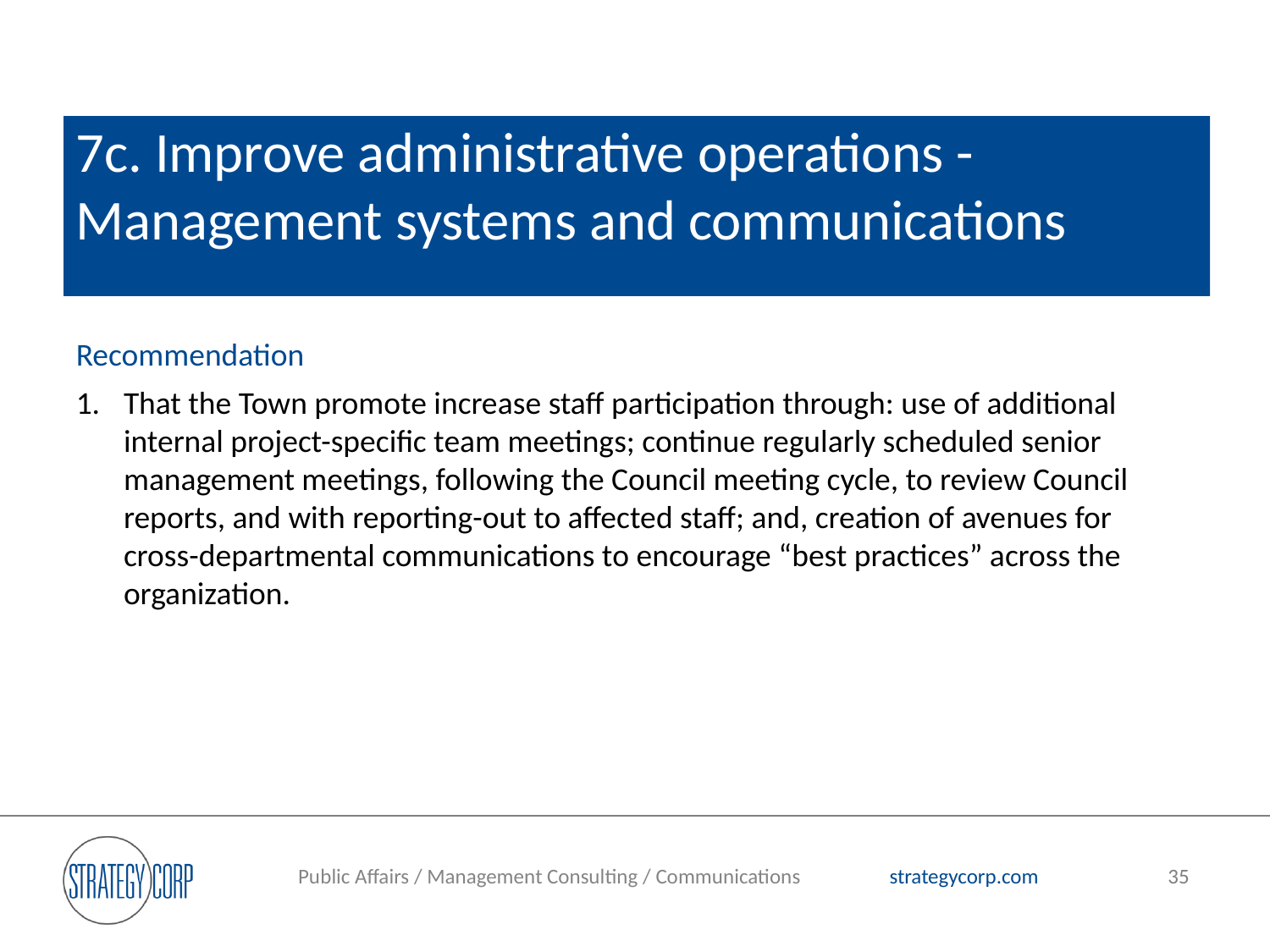

# 7c. Improve administrative operations - Management systems and communications
Recommendation
That the Town promote increase staff participation through: use of additional internal project-specific team meetings; continue regularly scheduled senior management meetings, following the Council meeting cycle, to review Council reports, and with reporting-out to affected staff; and, creation of avenues for cross-departmental communications to encourage “best practices” across the organization.